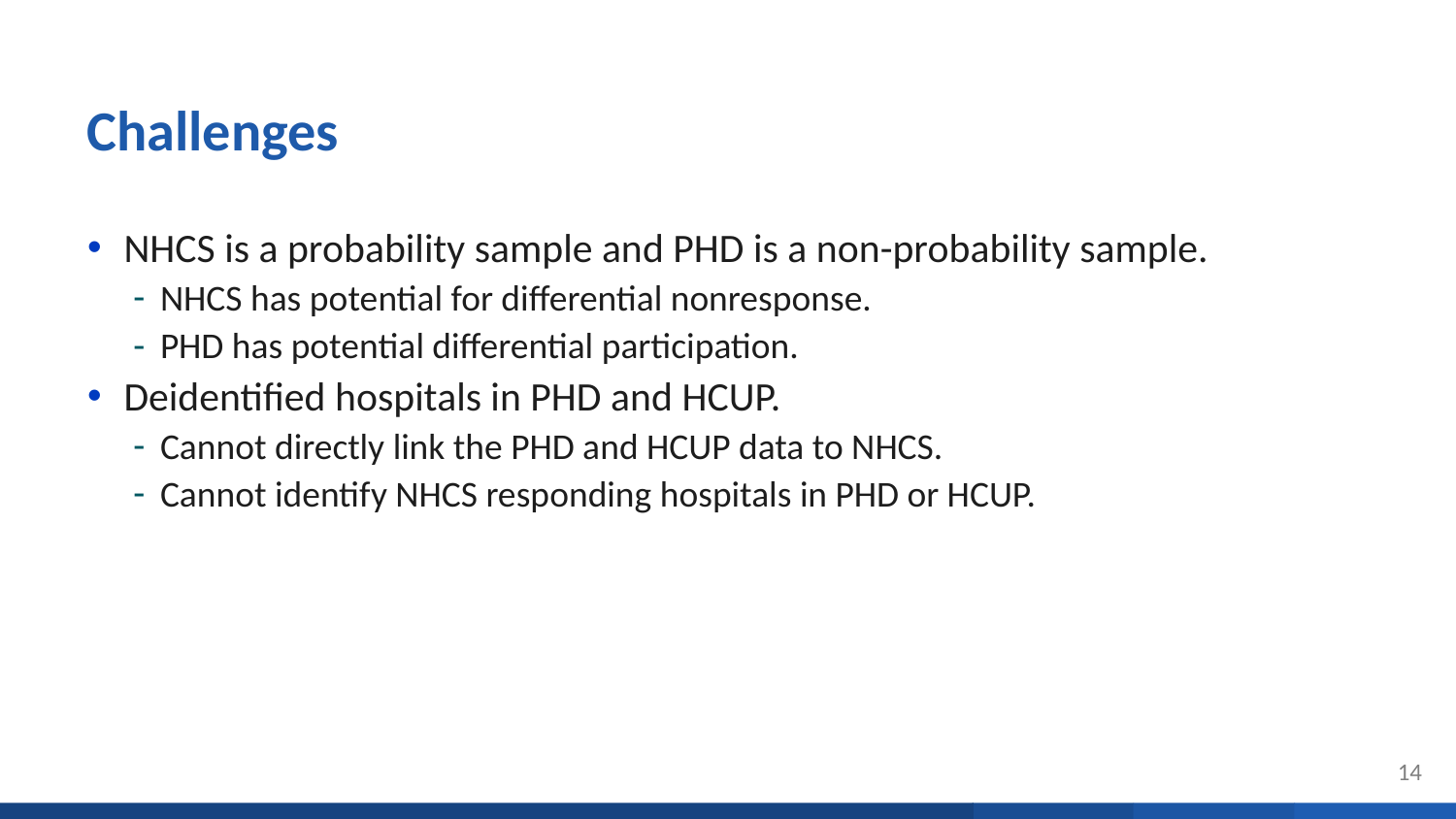

# Challenges
NHCS is a probability sample and PHD is a non-probability sample.
NHCS has potential for differential nonresponse.
PHD has potential differential participation.
Deidentified hospitals in PHD and HCUP.
Cannot directly link the PHD and HCUP data to NHCS.
Cannot identify NHCS responding hospitals in PHD or HCUP.